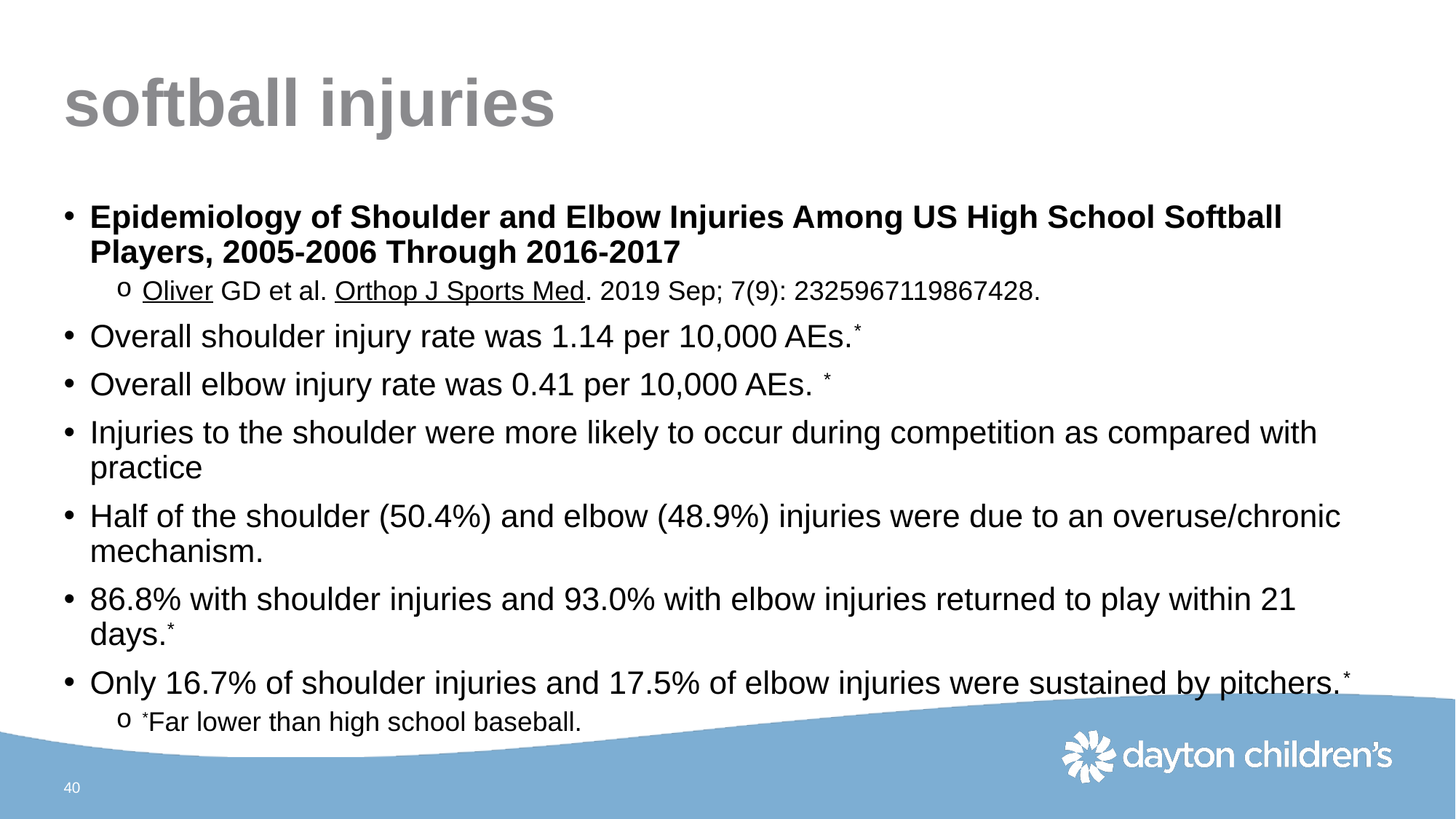

# softball injuries
Epidemiology of Shoulder and Elbow Injuries Among US High School Softball Players, 2005-2006 Through 2016-2017
Oliver GD et al. Orthop J Sports Med. 2019 Sep; 7(9): 2325967119867428.
Overall shoulder injury rate was 1.14 per 10,000 AEs.*
Overall elbow injury rate was 0.41 per 10,000 AEs. *
Injuries to the shoulder were more likely to occur during competition as compared with practice
Half of the shoulder (50.4%) and elbow (48.9%) injuries were due to an overuse/chronic mechanism.
86.8% with shoulder injuries and 93.0% with elbow injuries returned to play within 21 days.*
Only 16.7% of shoulder injuries and 17.5% of elbow injuries were sustained by pitchers.*
*Far lower than high school baseball.
40